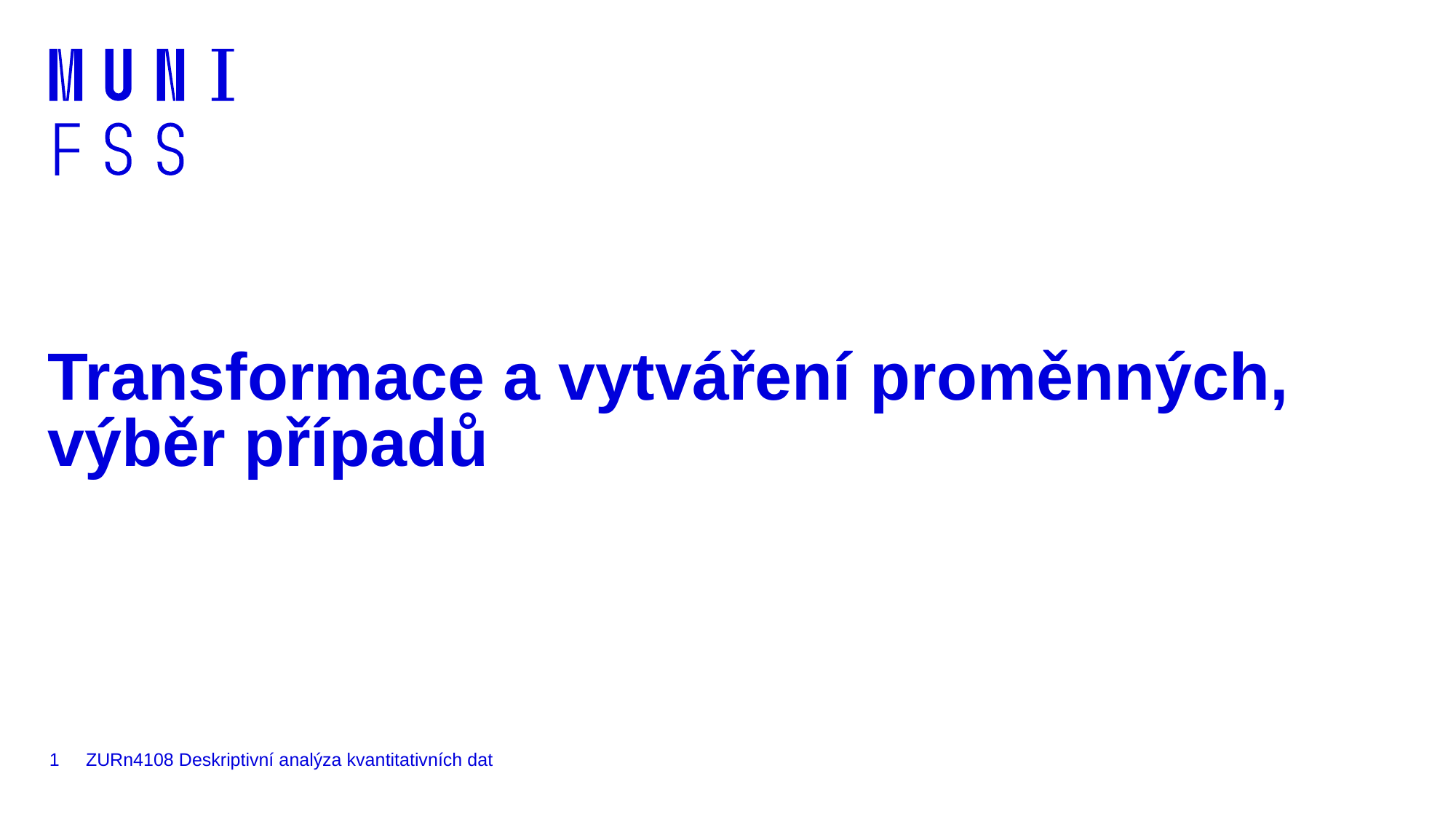

# Transformace a vytváření proměnných, výběr případů
1
ZURn4108 Deskriptivní analýza kvantitativních dat